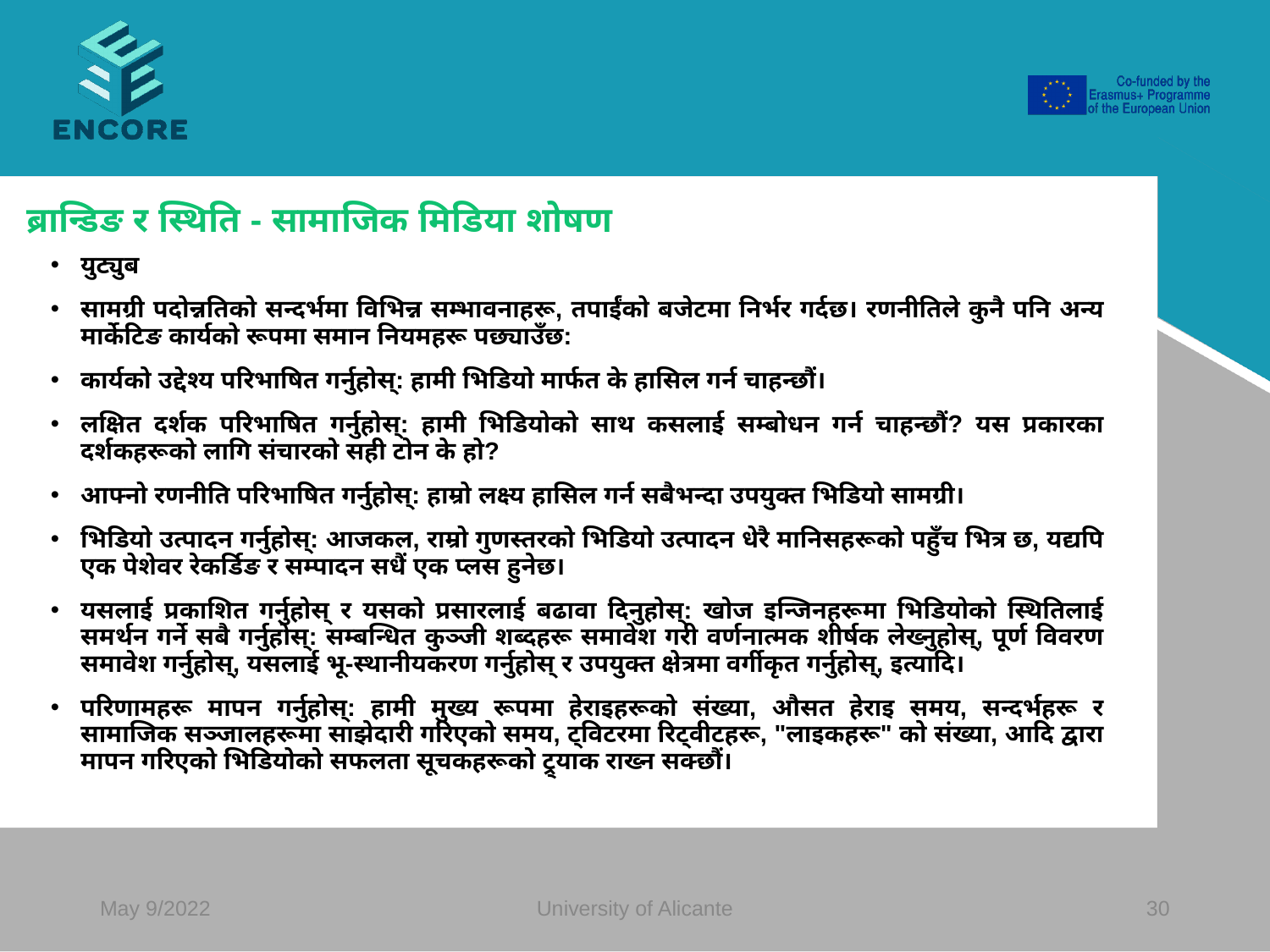

#
ब्रान्डिङ र स्थिति - सामाजिक मिडिया शोषण
युट्युब
सामग्री पदोन्नतिको सन्दर्भमा विभिन्न सम्भावनाहरू, तपाईंको बजेटमा निर्भर गर्दछ। रणनीतिले कुनै पनि अन्य मार्केटिङ कार्यको रूपमा समान नियमहरू पछ्याउँछ:
कार्यको उद्देश्य परिभाषित गर्नुहोस्: हामी भिडियो मार्फत के हासिल गर्न चाहन्छौं।
लक्षित दर्शक परिभाषित गर्नुहोस्: हामी भिडियोको साथ कसलाई सम्बोधन गर्न चाहन्छौं? यस प्रकारका दर्शकहरूको लागि संचारको सही टोन के हो?
आफ्नो रणनीति परिभाषित गर्नुहोस्: हाम्रो लक्ष्य हासिल गर्न सबैभन्दा उपयुक्त भिडियो सामग्री।
भिडियो उत्पादन गर्नुहोस्: आजकल, राम्रो गुणस्तरको भिडियो उत्पादन धेरै मानिसहरूको पहुँच भित्र छ, यद्यपि एक पेशेवर रेकर्डिङ र सम्पादन सधैं एक प्लस हुनेछ।
यसलाई प्रकाशित गर्नुहोस् र यसको प्रसारलाई बढावा दिनुहोस्: खोज इन्जिनहरूमा भिडियोको स्थितिलाई समर्थन गर्ने सबै गर्नुहोस्: सम्बन्धित कुञ्जी शब्दहरू समावेश गरी वर्णनात्मक शीर्षक लेख्नुहोस्, पूर्ण विवरण समावेश गर्नुहोस्, यसलाई भू-स्थानीयकरण गर्नुहोस् र उपयुक्त क्षेत्रमा वर्गीकृत गर्नुहोस्, इत्यादि।
परिणामहरू मापन गर्नुहोस्: हामी मुख्य रूपमा हेराइहरूको संख्या, औसत हेराइ समय, सन्दर्भहरू र सामाजिक सञ्जालहरूमा साझेदारी गरिएको समय, ट्विटरमा रिट्वीटहरू, "लाइकहरू" को संख्या, आदि द्वारा मापन गरिएको भिडियोको सफलता सूचकहरूको ट्र्याक राख्न सक्छौं।

May 9/2022
University of Alicante
30